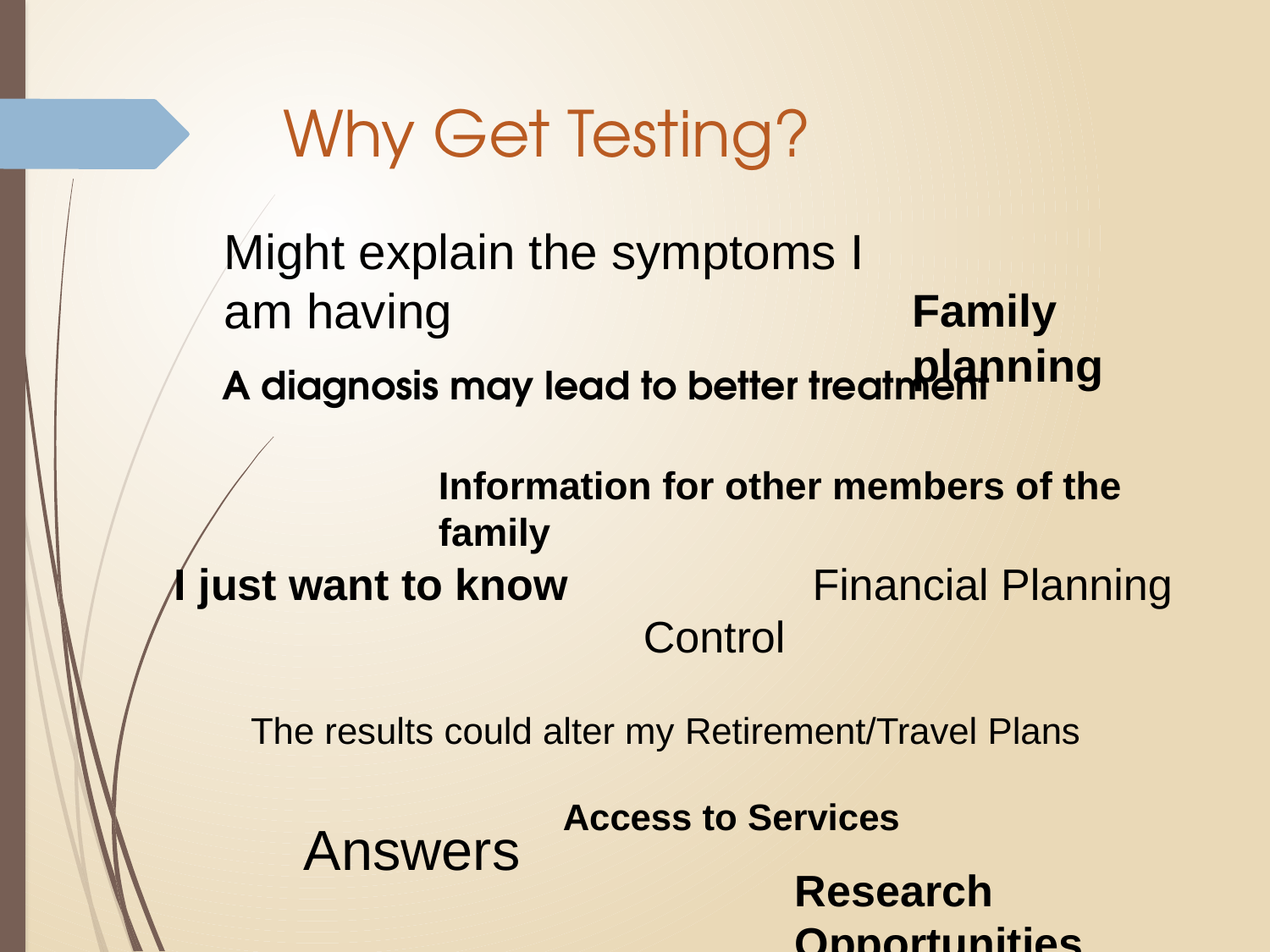

# Why Get Testing?
Might explain the symptoms I am having
Family planning
A diagnosis may lead to better treatment
Information for other members of the family
I just want to know
Financial Planning
Control
The results could alter my Retirement/Travel Plans
Access to Services
Answers
Research Opportunities